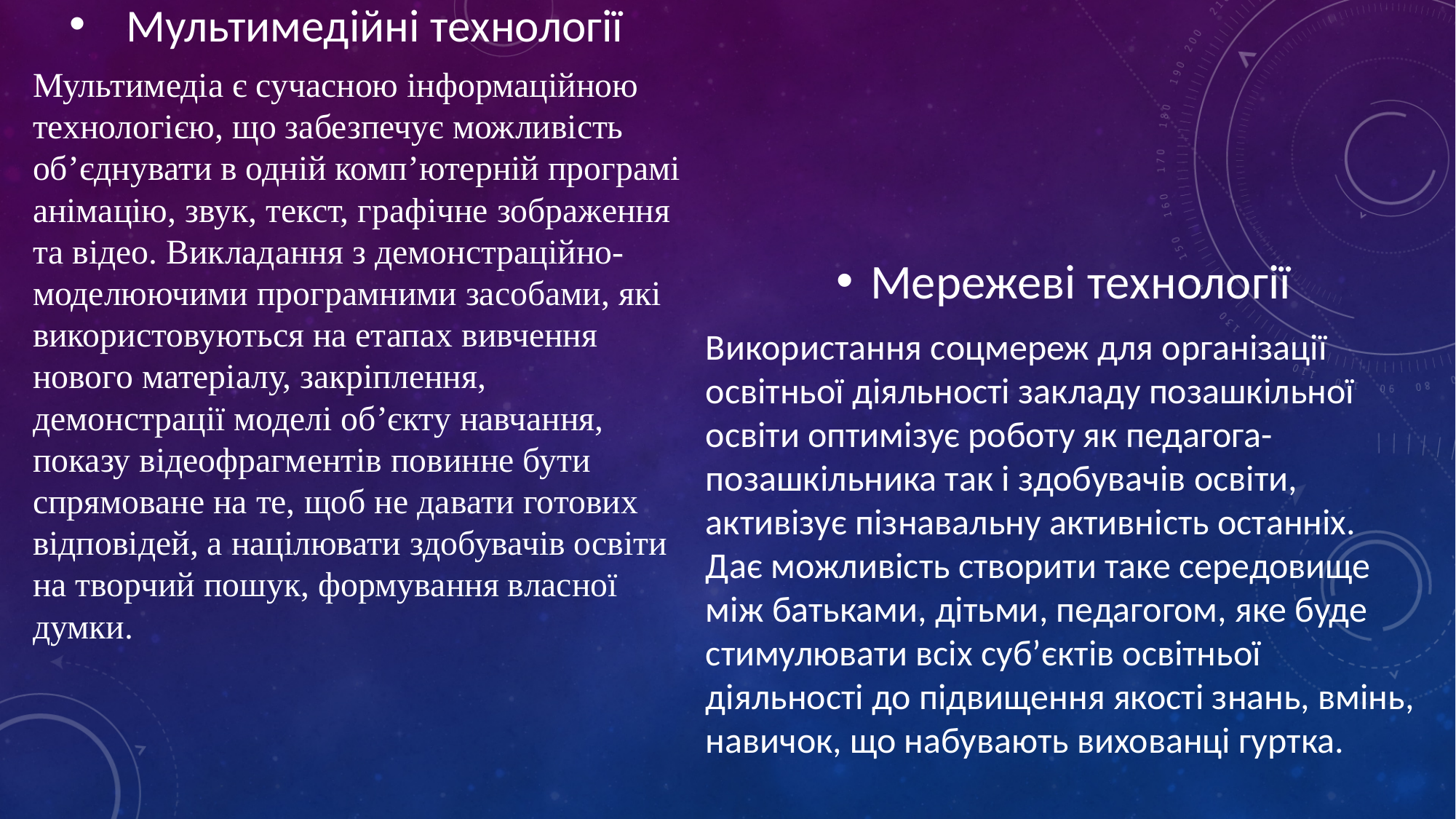

Мультимедійні технології
Мультимедіа є сучасною інформаційною технологією, що забезпечує можливість об’єднувати в одній комп’ютерній програмі анімацію, звук, текст, графічне зображення та відео. Викладання з демонстраційно-моделюючими програмними засобами, які використовуються на етапах вивчення нового матеріалу, закріплення, демонстрації моделі об’єкту навчання, показу відеофрагментів повинне бути спрямоване на те, щоб не давати готових відповідей, а націлювати здобувачів освіти на творчий пошук, формування власної думки.

Мережеві технології
Використання соцмереж для організації освітньої діяльності закладу позашкільної освіти оптимізує роботу як педагога-позашкільника так і здобувачів освіти, активізує пізнавальну активність останніх. Дає можливість створити таке середовище між батьками, дітьми, педагогом, яке буде стимулювати всіх суб’єктів освітньої діяльності до підвищення якості знань, вмінь, навичок, що набувають вихованці гуртка.